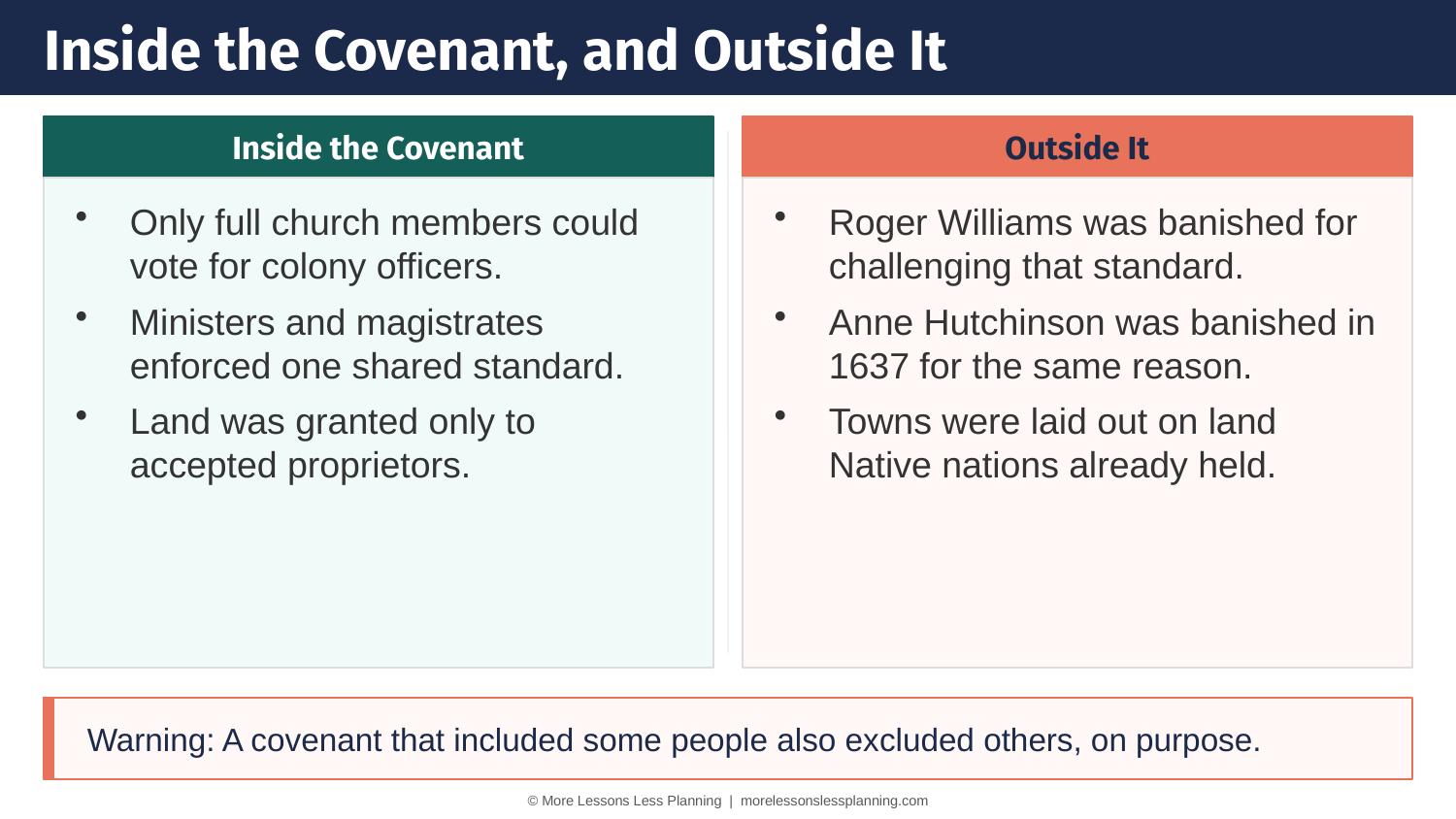

Inside the Covenant, and Outside It

Inside the Covenant

Outside It

Only full church members could vote for colony officers.
Ministers and magistrates enforced one shared standard.
Land was granted only to accepted proprietors.
Roger Williams was banished for challenging that standard.
Anne Hutchinson was banished in 1637 for the same reason.
Towns were laid out on land Native nations already held.

Warning: A covenant that included some people also excluded others, on purpose.
© More Lessons Less Planning  |  morelessonslessplanning.com